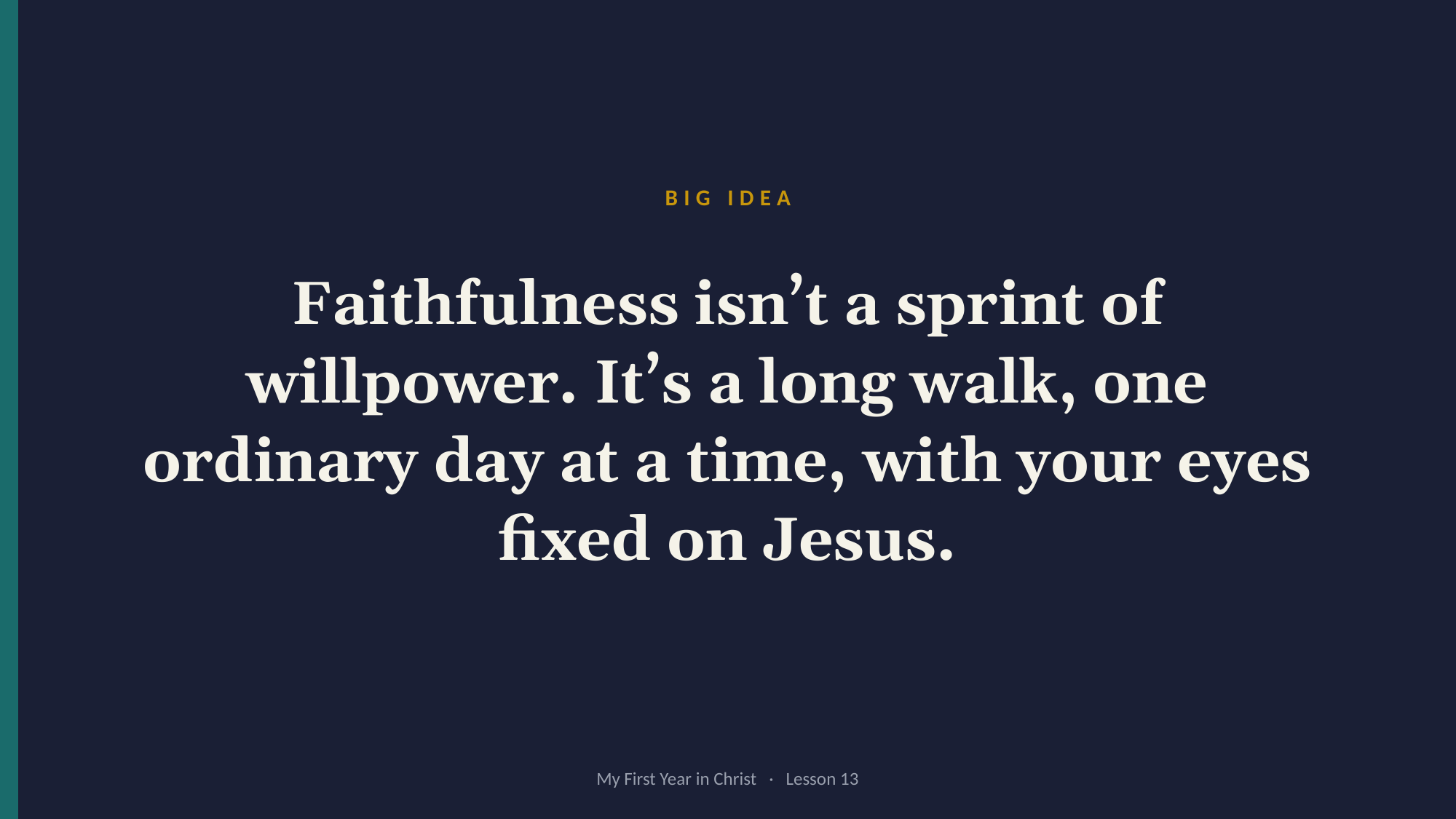

BIG IDEA
Faithfulness isn’t a sprint of willpower. It’s a long walk, one ordinary day at a time, with your eyes fixed on Jesus.
My First Year in Christ   ·   Lesson 13